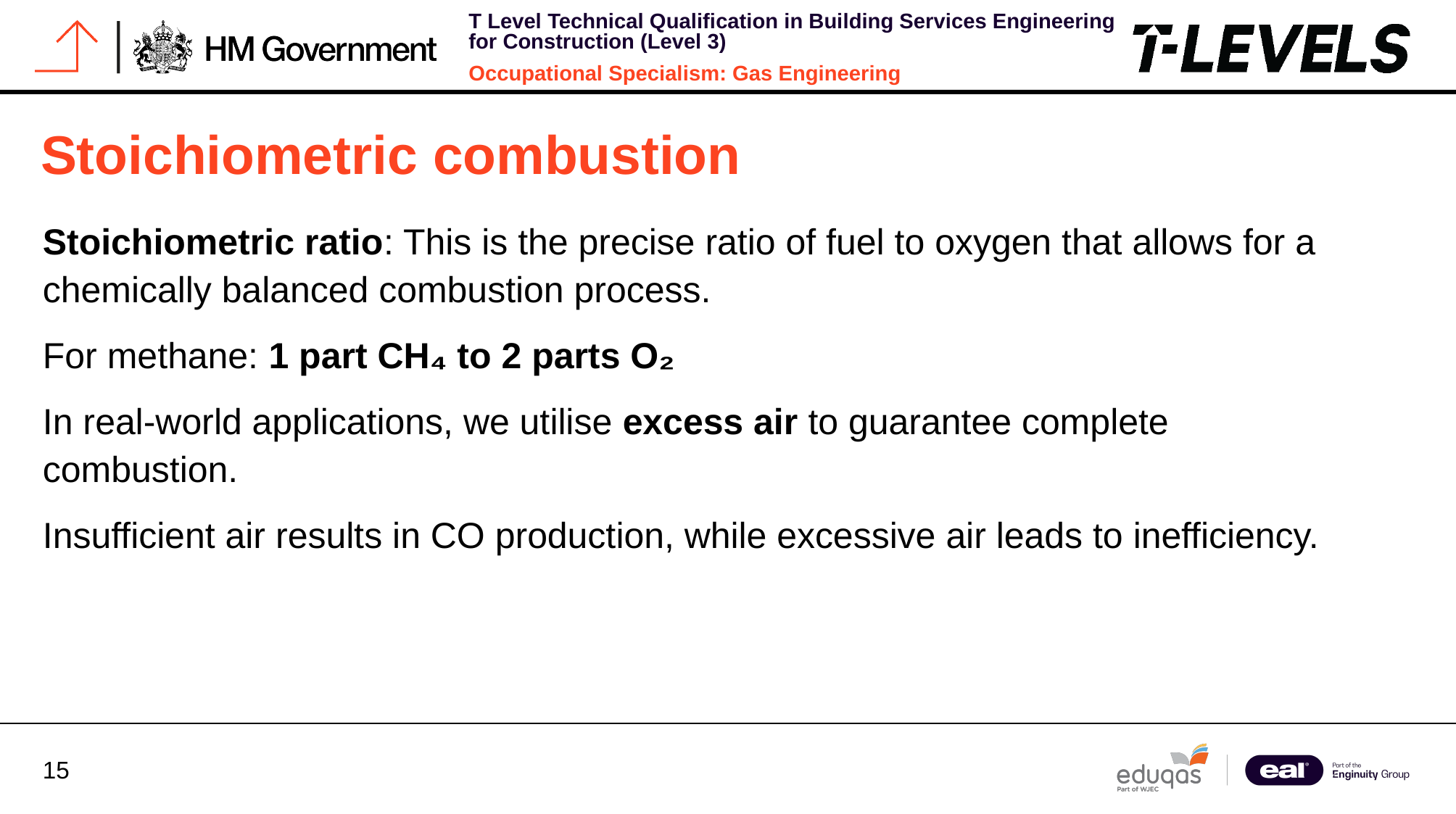

# Stoichiometric combustion
Stoichiometric ratio: This is the precise ratio of fuel to oxygen that allows for a chemically balanced combustion process.
For methane: 1 part CH₄ to 2 parts O₂
In real-world applications, we utilise excess air to guarantee complete combustion.
Insufficient air results in CO production, while excessive air leads to inefficiency.